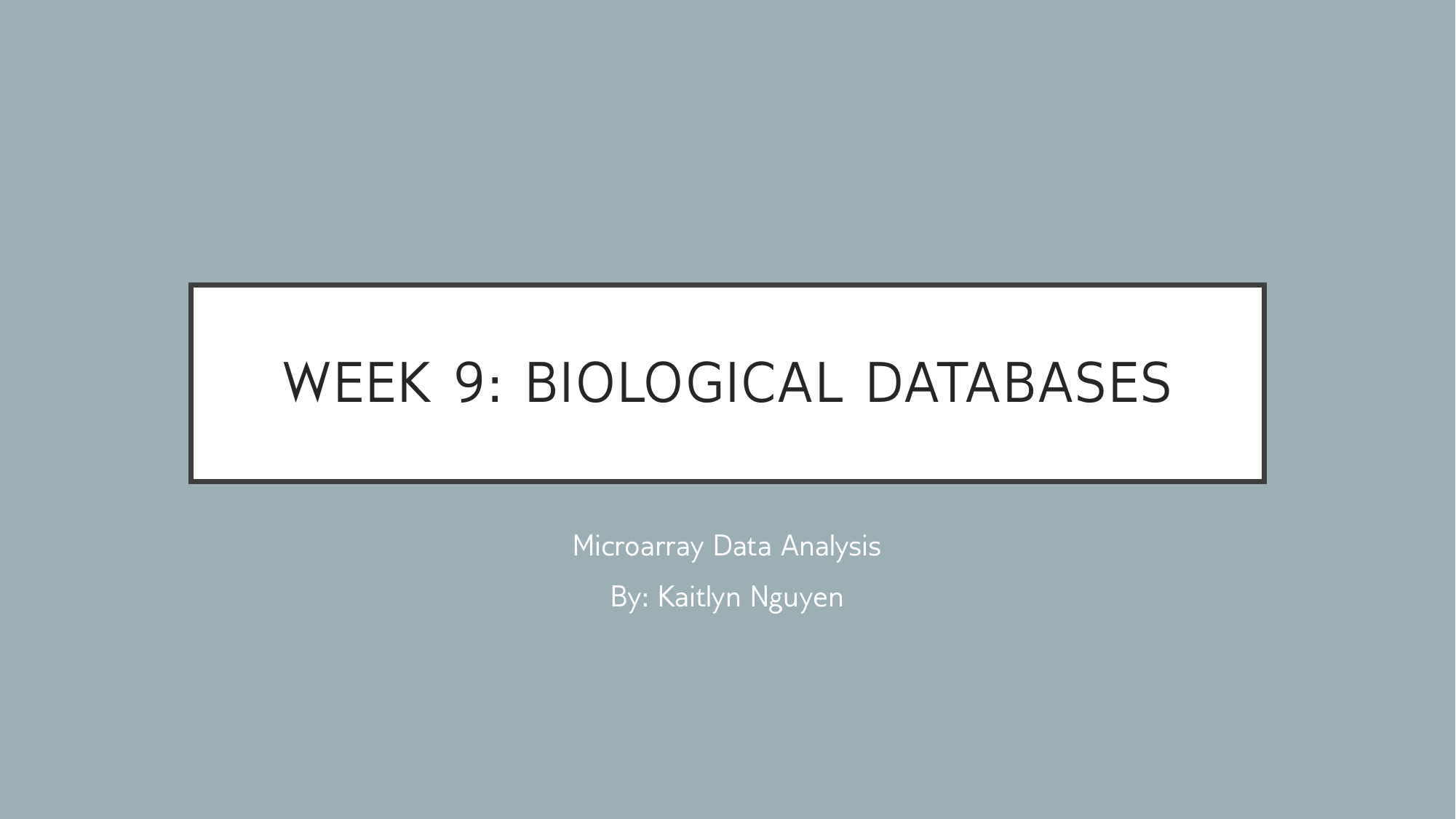

# Week 9: biological databases
Microarray Data Analysis
By: Kaitlyn Nguyen